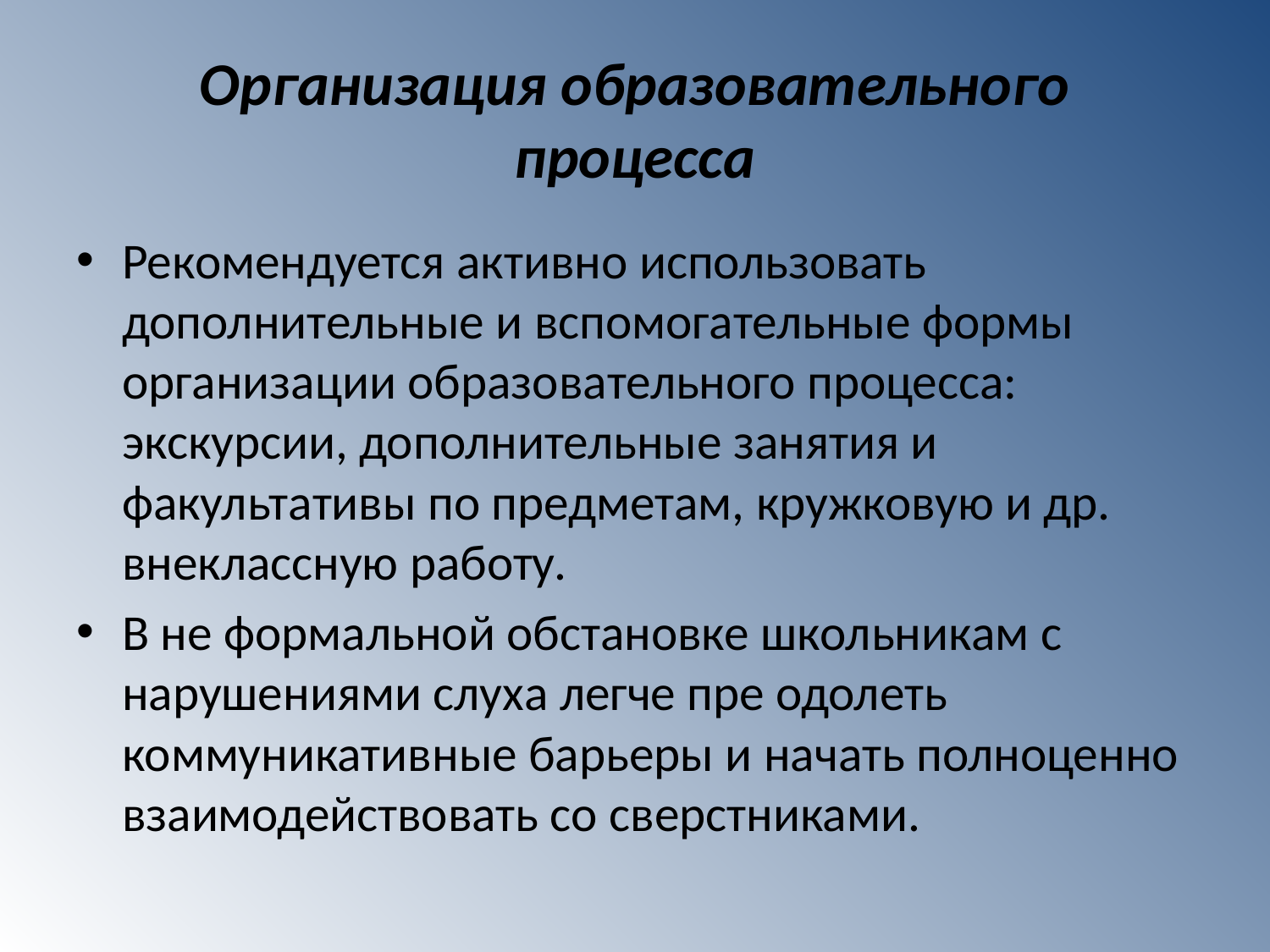

# Организация образовательного процесса
Рекомендуется активно использовать дополнительные и вспомогательные формы организации образовательного процесса: экскурсии, дополнительные занятия и факультативы по предметам, кружковую и др. внеклассную работу.
В не формальной обстановке школьникам с нарушениями слуха легче пре одолеть коммуникативные барьеры и начать полноценно взаимодействовать со сверстниками.